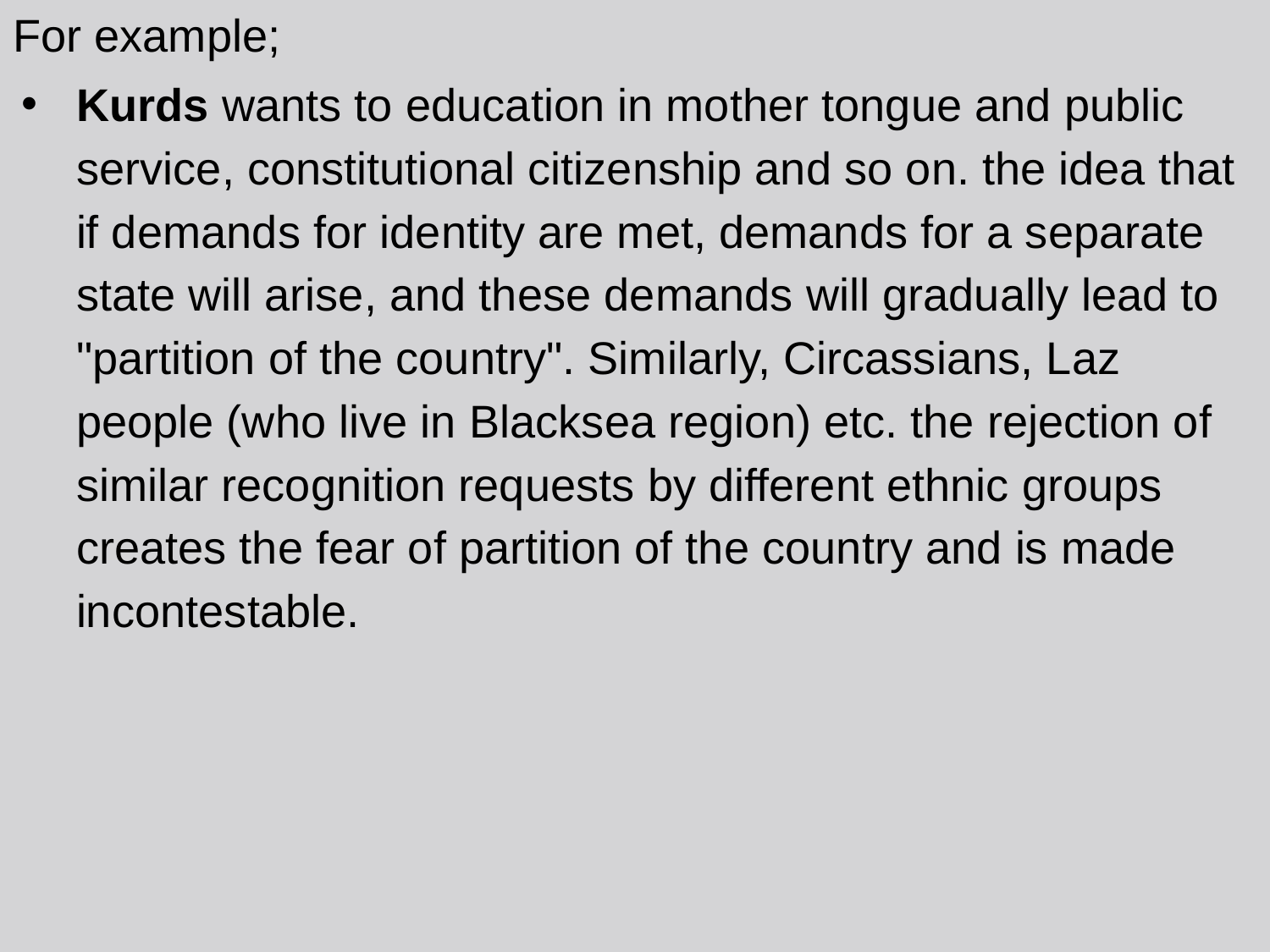

For example;
Kurds wants to education in mother tongue and public service, constitutional citizenship and so on. the idea that if demands for identity are met, demands for a separate state will arise, and these demands will gradually lead to "partition of the country". Similarly, Circassians, Laz people (who live in Blacksea region) etc. the rejection of similar recognition requests by different ethnic groups creates the fear of partition of the country and is made incontestable.